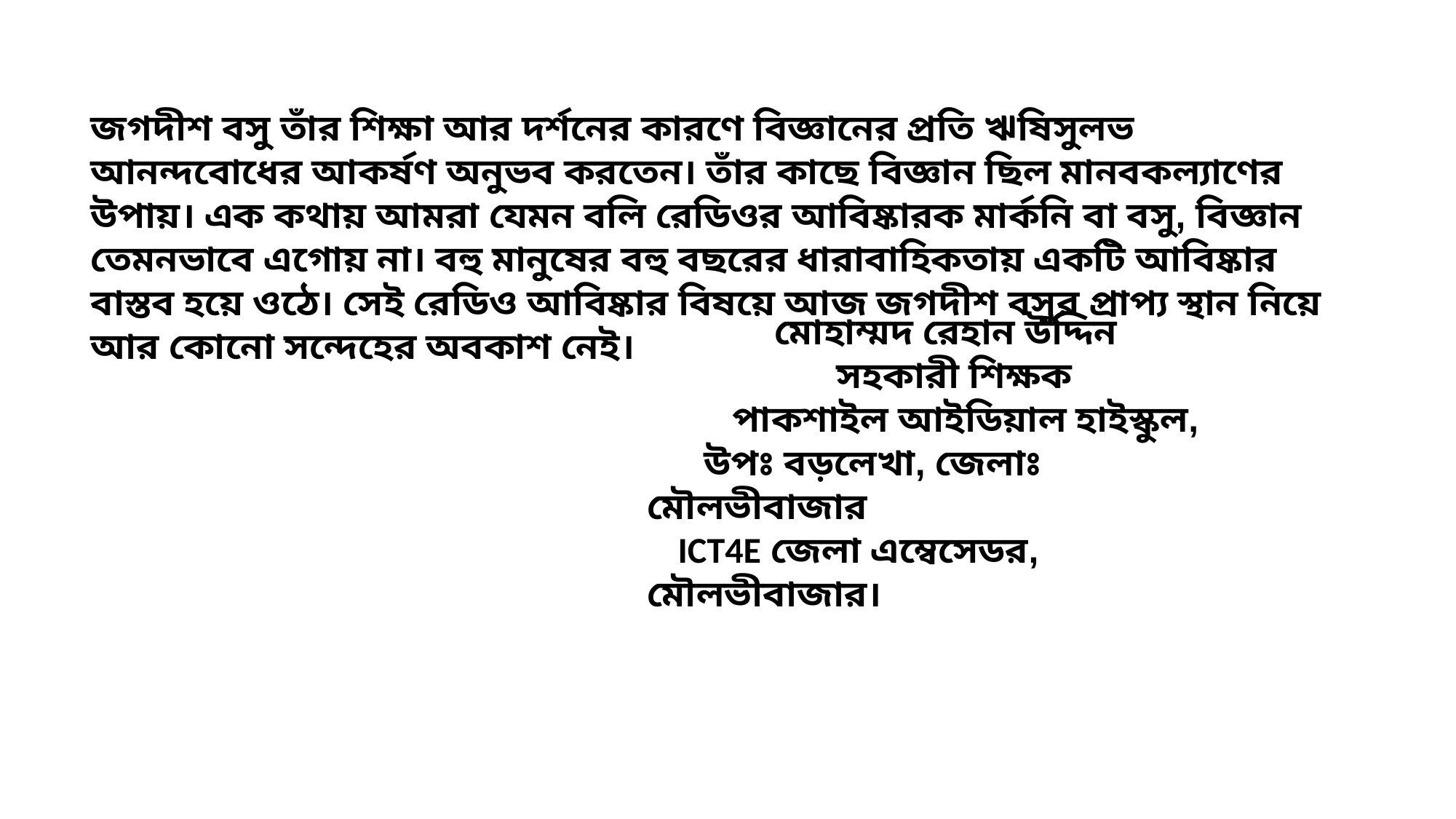

জগদীশ বসু তাঁর শিক্ষা আর দর্শনের কারণে বিজ্ঞানের প্রতি ঋষিসুলভ আনন্দবোধের আকর্ষণ অনুভব করতেন। তাঁর কাছে বিজ্ঞান ছিল মানবকল্যাণের উপায়। এক কথায় আমরা যেমন বলি রেডিওর আবিষ্কারক মার্কনি বা বসু, বিজ্ঞান তেমনভাবে এগোয় না। বহু মানুষের বহু বছরের ধারাবাহিকতায় একটি আবিষ্কার বাস্তব হয়ে ওঠে। সেই রেডিও আবিষ্কার বিষয়ে আজ জগদীশ বসুর প্রাপ্য স্থান নিয়ে আর কোনো সন্দেহের অবকাশ নেই।
                   মোহাম্মদ রেহান উদ্দিন
                    সহকারী শিক্ষক
         পাকশাইল আইডিয়াল হাইস্কুল,
      উপঃ বড়লেখা, জেলাঃ মৌলভীবাজার
   ICT4E জেলা এম্বেসেডর, মৌলভীবাজার।